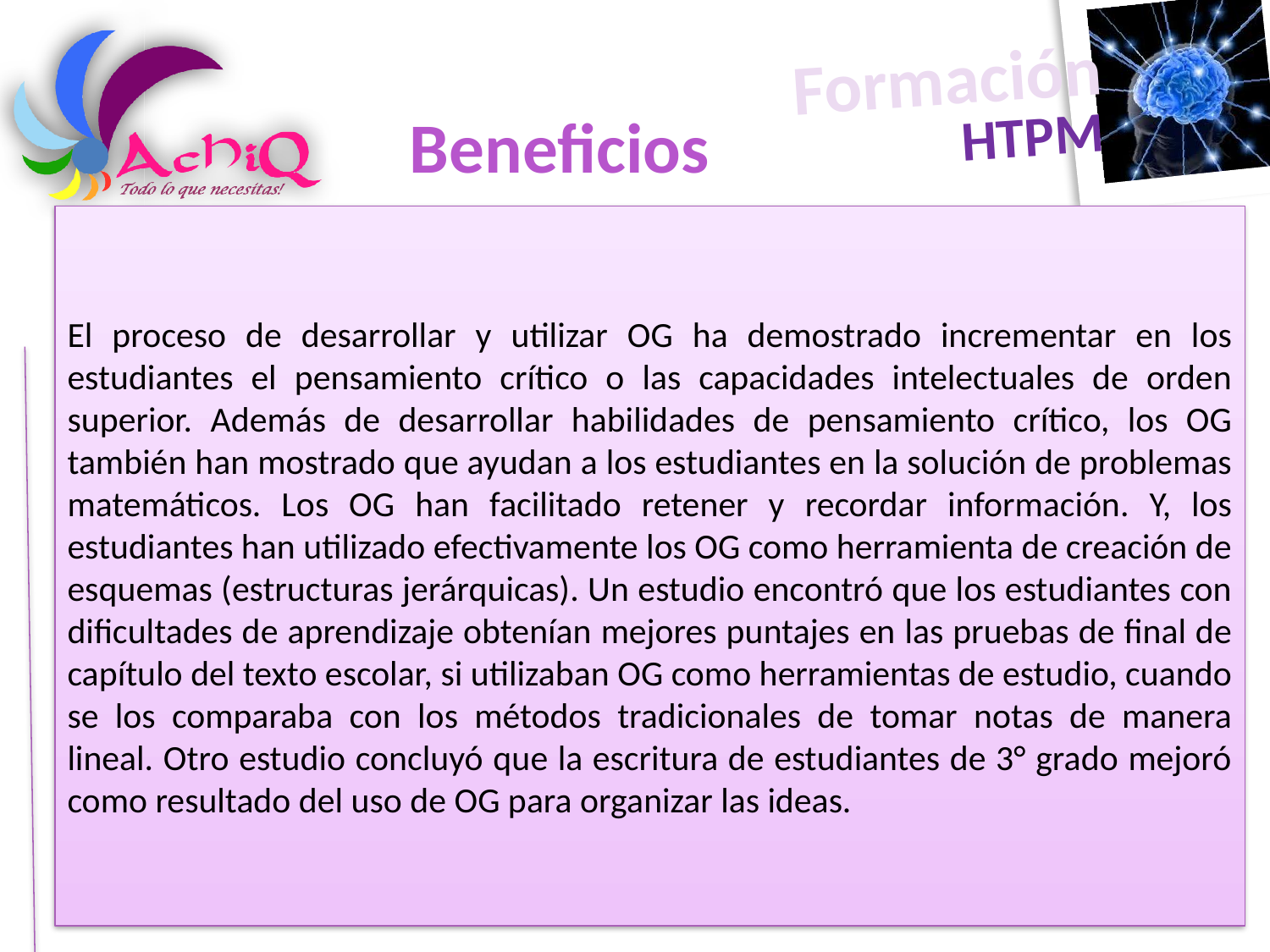

Beneficios

El proceso de desarrollar y utilizar OG ha demostrado incrementar en los estudiantes el pensamiento crítico o las capacidades intelectuales de orden superior. Además de desarrollar habilidades de pensamiento crítico, los OG también han mostrado que ayudan a los estudiantes en la solución de problemas matemáticos. Los OG han facilitado retener y recordar información. Y, los estudiantes han utilizado efectivamente los OG como herramienta de creación de esquemas (estructuras jerárquicas). Un estudio encontró que los estudiantes con dificultades de aprendizaje obtenían mejores puntajes en las pruebas de final de capítulo del texto escolar, si utilizaban OG como herramientas de estudio, cuando se los comparaba con los métodos tradicionales de tomar notas de manera lineal. Otro estudio concluyó que la escritura de estudiantes de 3° grado mejoró como resultado del uso de OG para organizar las ideas.